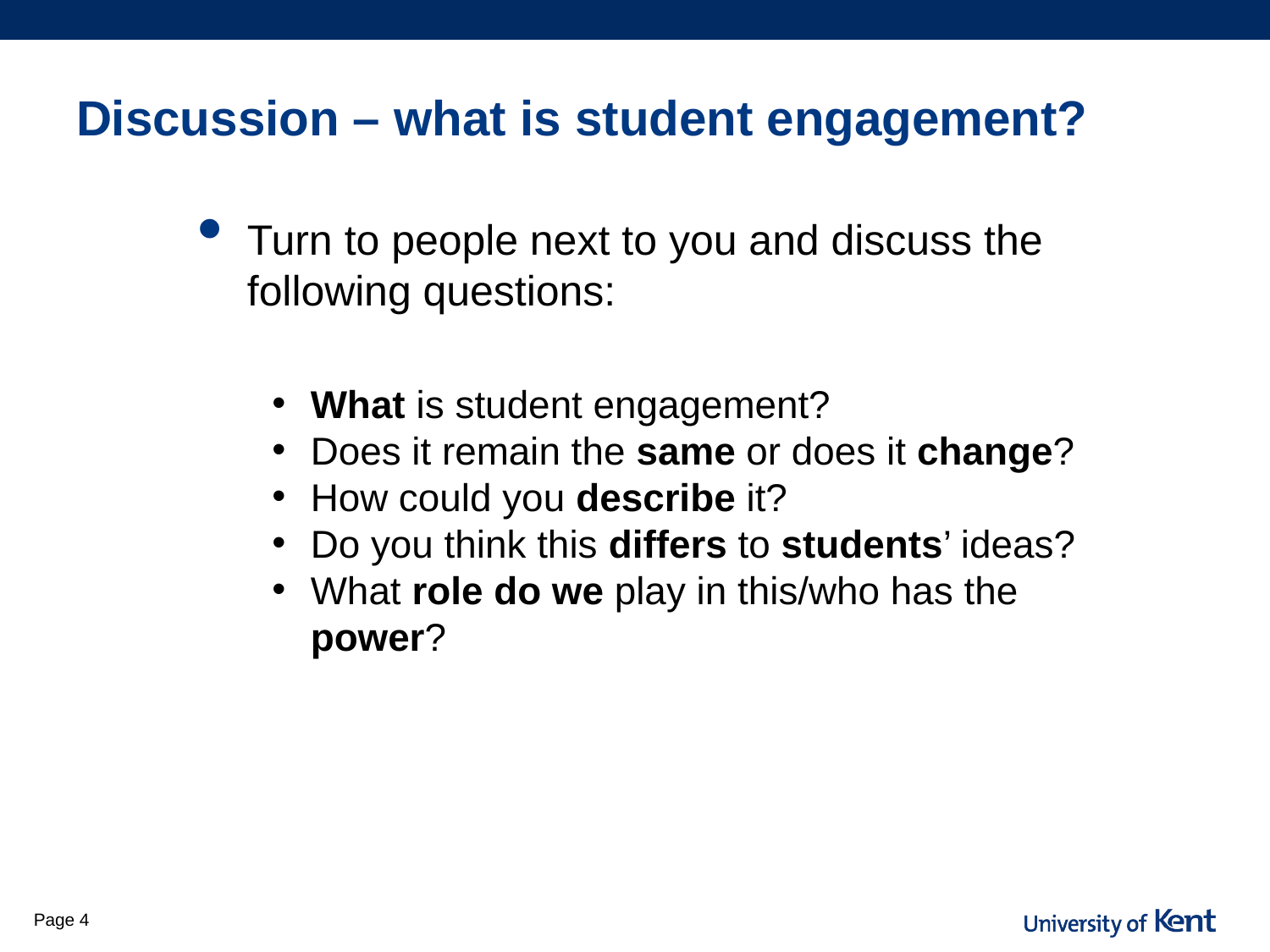

# Discussion – what is student engagement?
Turn to people next to you and discuss the following questions:

What is student engagement?
Does it remain the same or does it change?
How could you describe it?
Do you think this differs to students’ ideas?
What role do we play in this/who has the power?
Page 4